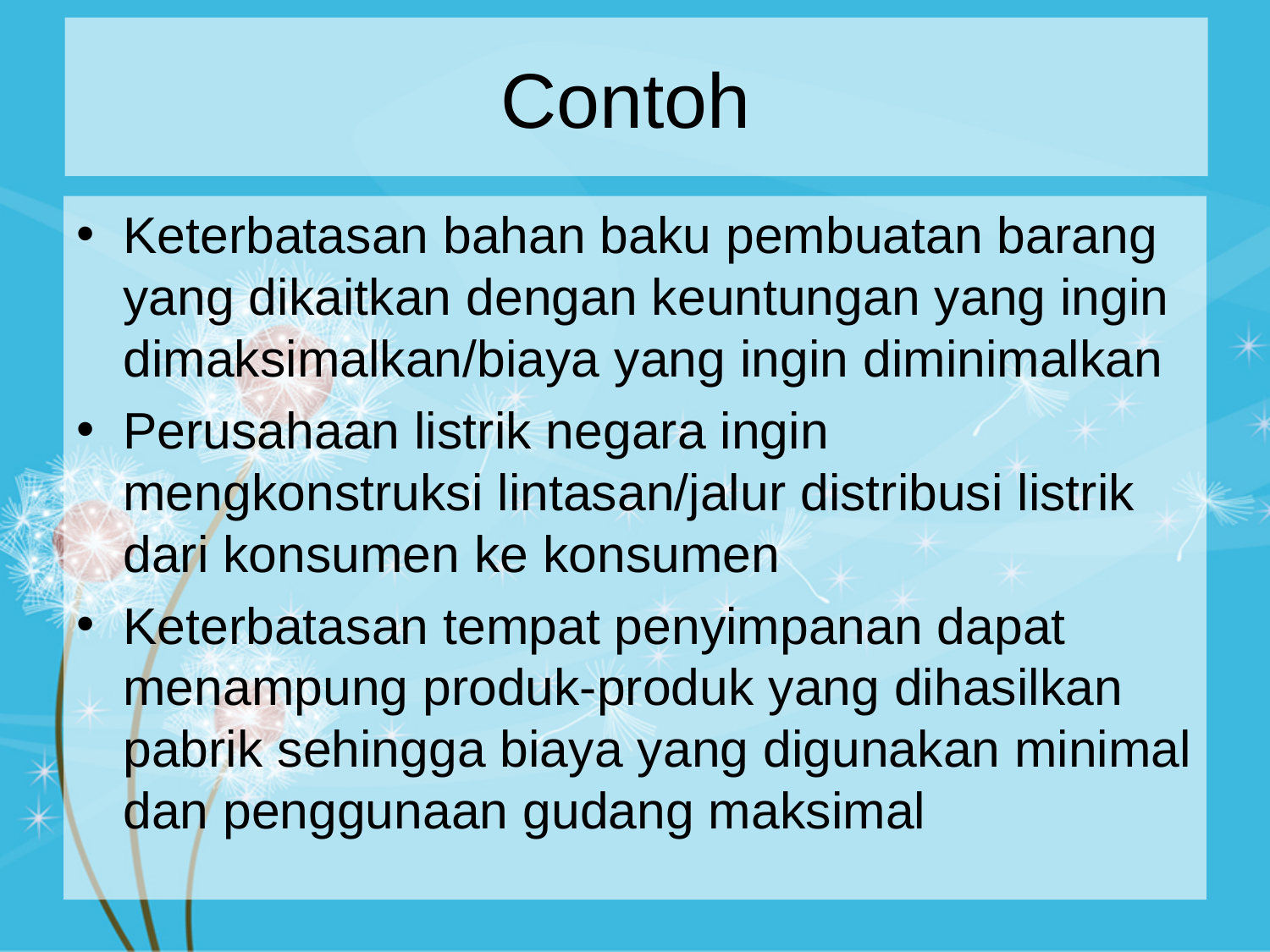

# Contoh
Keterbatasan bahan baku pembuatan barang yang dikaitkan dengan keuntungan yang ingin dimaksimalkan/biaya yang ingin diminimalkan
Perusahaan listrik negara ingin mengkonstruksi lintasan/jalur distribusi listrik dari konsumen ke konsumen
Keterbatasan tempat penyimpanan dapat menampung produk-produk yang dihasilkan pabrik sehingga biaya yang digunakan minimal dan penggunaan gudang maksimal